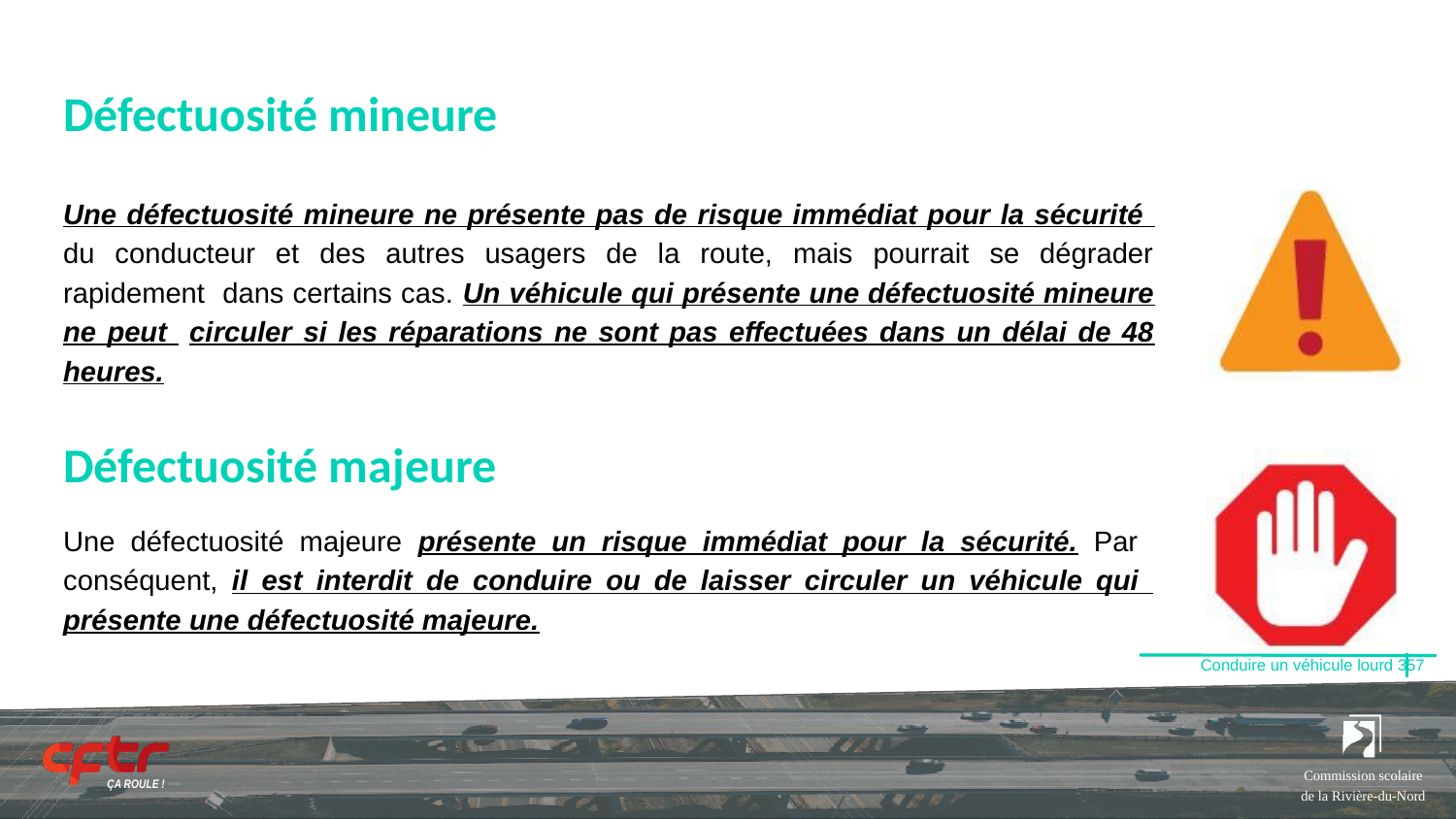

# Défectuosité mineure
Une défectuosité mineure ne présente pas de risque immédiat pour la sécurité  du conducteur et des autres usagers de la route, mais pourrait se dégrader rapidement  dans certains cas. Un véhicule qui présente une défectuosité mineure ne peut  circuler si les réparations ne sont pas effectuées dans un délai de 48 heures.

Défectuosité majeure
Une défectuosité majeure présente un risque immédiat pour la sécurité. Par  conséquent, il est interdit de conduire ou de laisser circuler un véhicule qui  présente une défectuosité majeure.

Conduire un véhicule lourd 357

Commission scolaire  de la Rivière-du-Nord
ÇA ROULE !